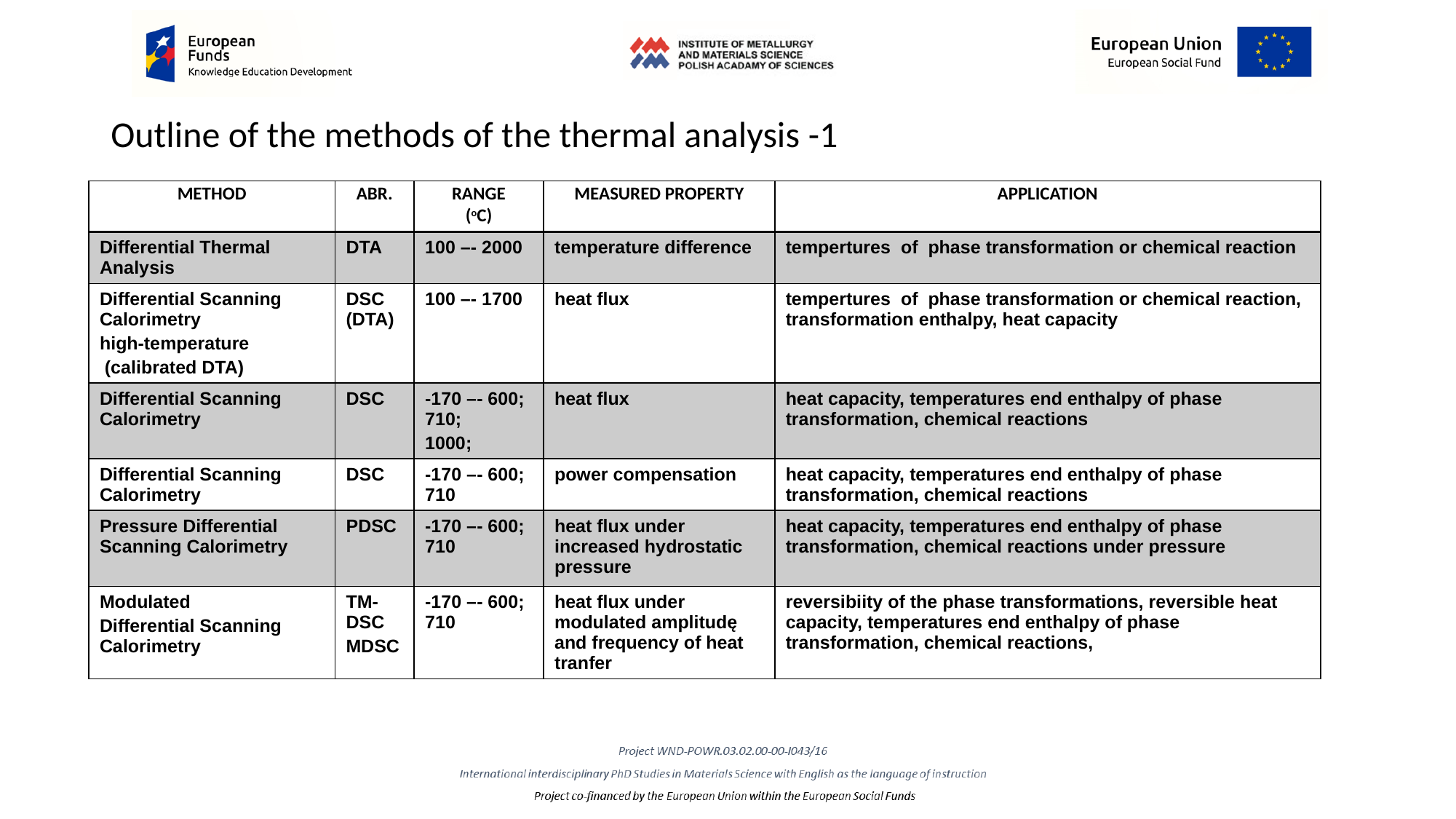

# Outline of the methods of the thermal analysis -1
| METHOD | ABR. | RANGE (oC) | MEASURED PROPERTY | APPLICATION |
| --- | --- | --- | --- | --- |
| Differential Thermal Analysis | DTA | 100 –- 2000 | temperature difference | tempertures of phase transformation or chemical reaction |
| Differential Scanning Calorimetry high-temperature (calibrated DTA) | DSC (DTA) | 100 –- 1700 | heat flux | tempertures of phase transformation or chemical reaction, transformation enthalpy, heat capacity |
| Differential Scanning Calorimetry | DSC | -170 –- 600; 710; 1000; | heat flux | heat capacity, temperatures end enthalpy of phase transformation, chemical reactions |
| Differential Scanning Calorimetry | DSC | -170 –- 600; 710 | power compensation | heat capacity, temperatures end enthalpy of phase transformation, chemical reactions |
| Pressure Differential Scanning Calorimetry | PDSC | -170 –- 600; 710 | heat flux under increased hydrostatic pressure | heat capacity, temperatures end enthalpy of phase transformation, chemical reactions under pressure |
| Modulated Differential Scanning Calorimetry | TM-DSC MDSC | -170 –- 600; 710 | heat flux under modulated amplitudę and frequency of heat tranfer | reversibiity of the phase transformations, reversible heat capacity, temperatures end enthalpy of phase transformation, chemical reactions, |